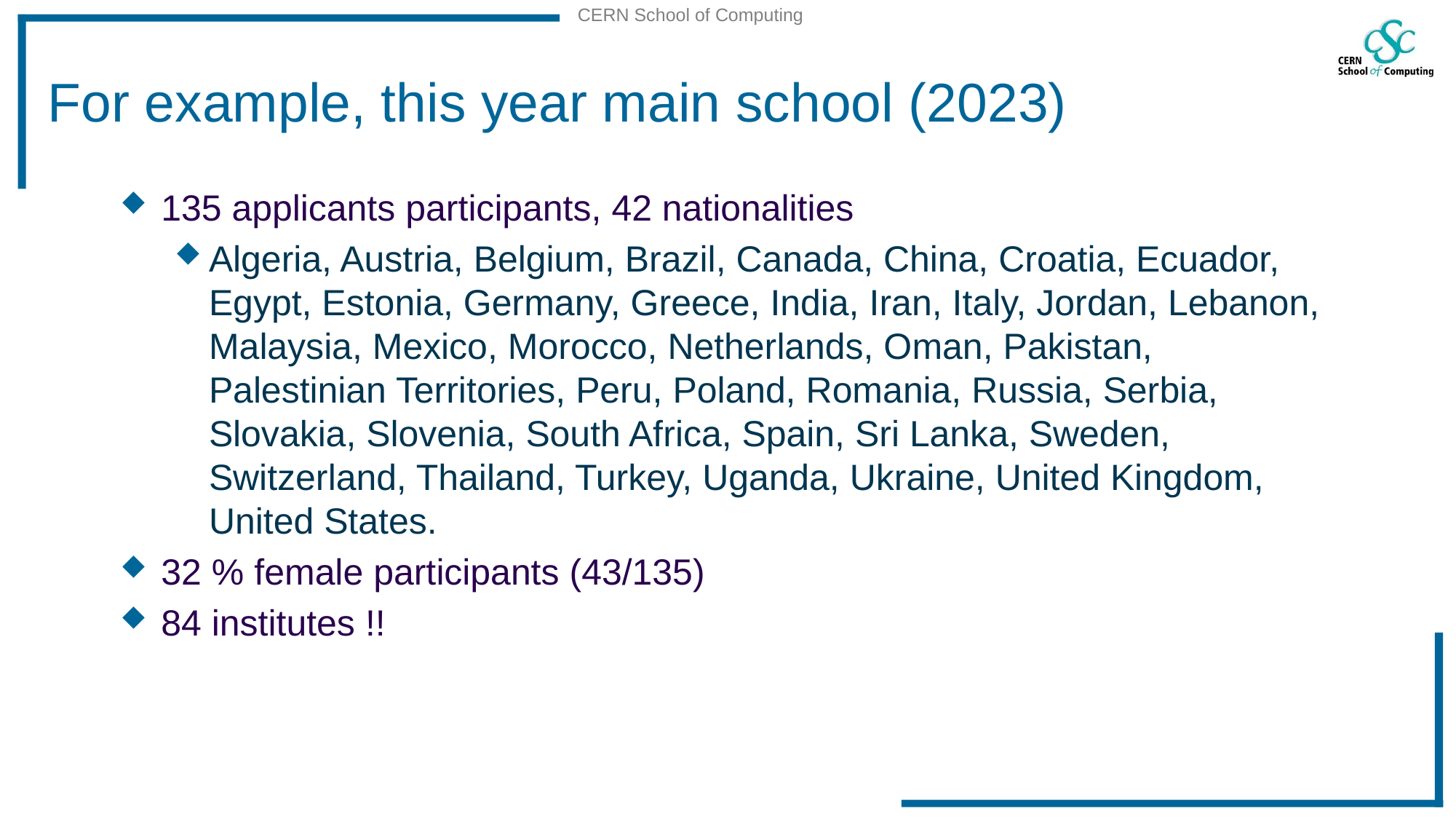

# For example, this year main school (2023)
135 applicants participants, 42 nationalities
Algeria, Austria, Belgium, Brazil, Canada, China, Croatia, Ecuador, Egypt, Estonia, Germany, Greece, India, Iran, Italy, Jordan, Lebanon, Malaysia, Mexico, Morocco, Netherlands, Oman, Pakistan, Palestinian Territories, Peru, Poland, Romania, Russia, Serbia, Slovakia, Slovenia, South Africa, Spain, Sri Lanka, Sweden, Switzerland, Thailand, Turkey, Uganda, Ukraine, United Kingdom, United States.
32 % female participants (43/135)
84 institutes !!